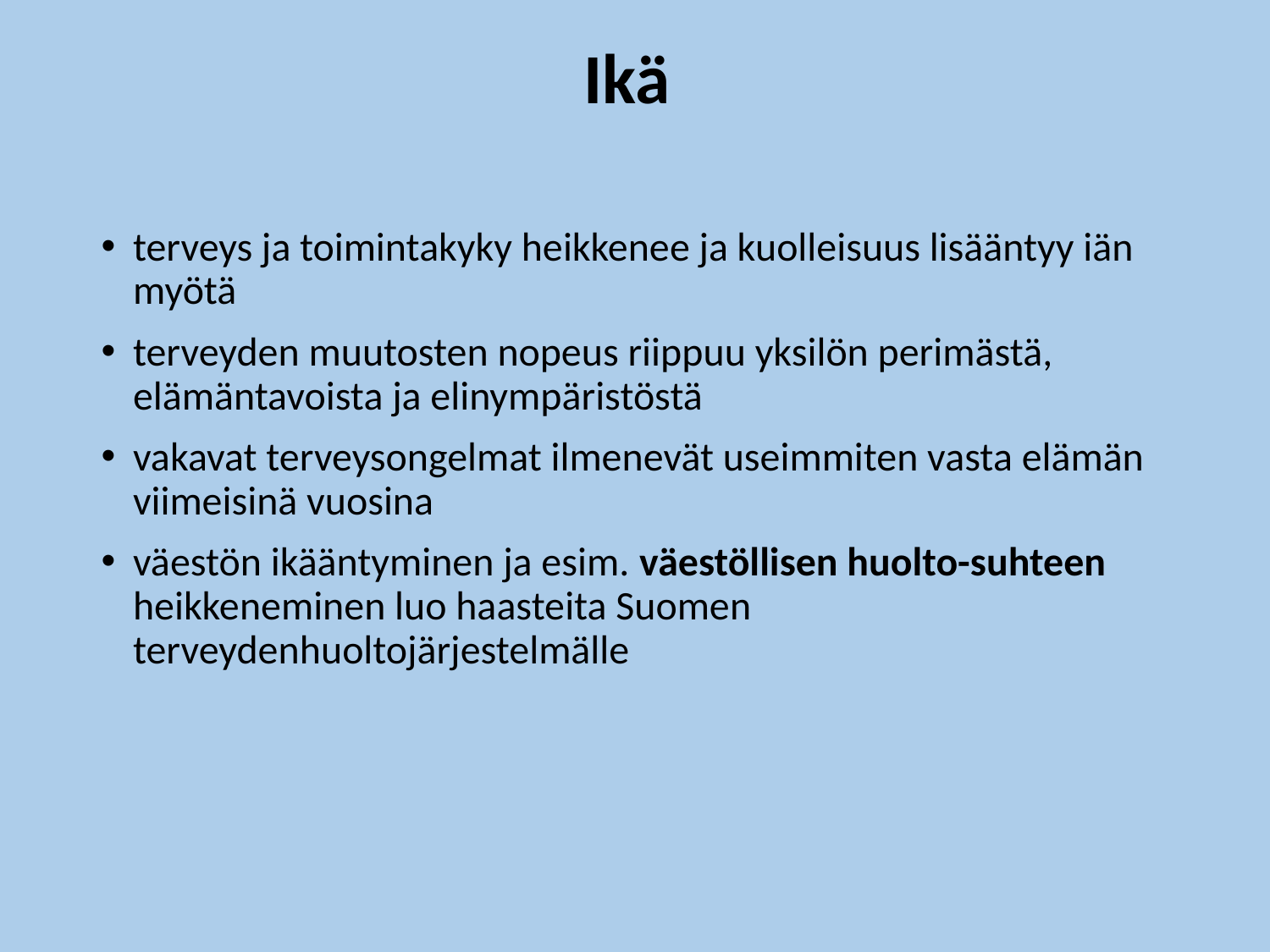

# Ikä
terveys ja toimintakyky heikkenee ja kuolleisuus lisääntyy iän myötä
terveyden muutosten nopeus riippuu yksilön perimästä, elämäntavoista ja elinympäristöstä
vakavat terveysongelmat ilmenevät useimmiten vasta elämän viimeisinä vuosina
väestön ikääntyminen ja esim. väestöllisen huolto-suhteen heikkeneminen luo haasteita Suomen terveydenhuoltojärjestelmälle